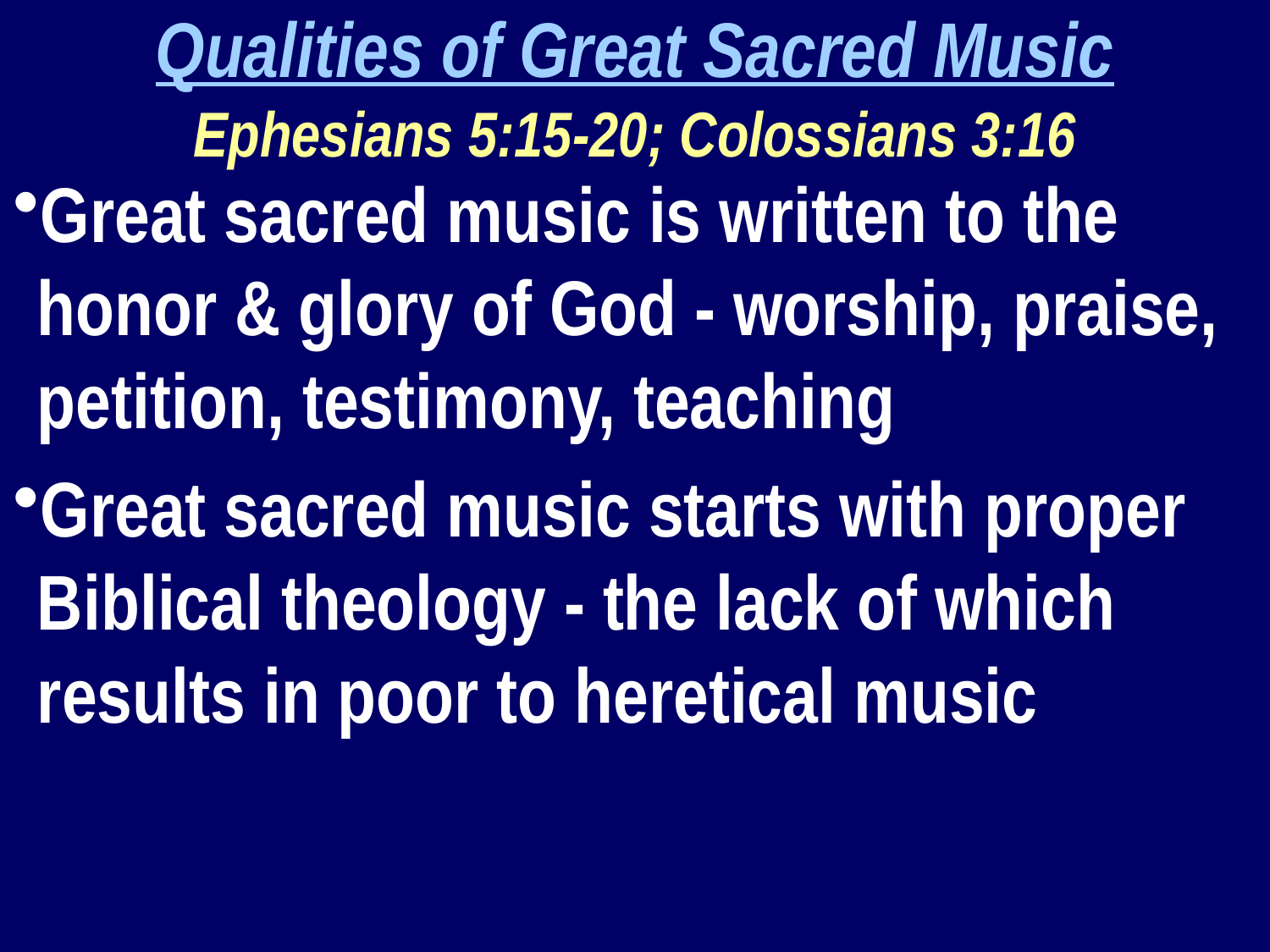

Qualities of Great Sacred Music
Ephesians 5:15-20; Colossians 3:16
Great sacred music is written to the honor & glory of God - worship, praise, petition, testimony, teaching
Great sacred music starts with proper Biblical theology - the lack of which results in poor to heretical music